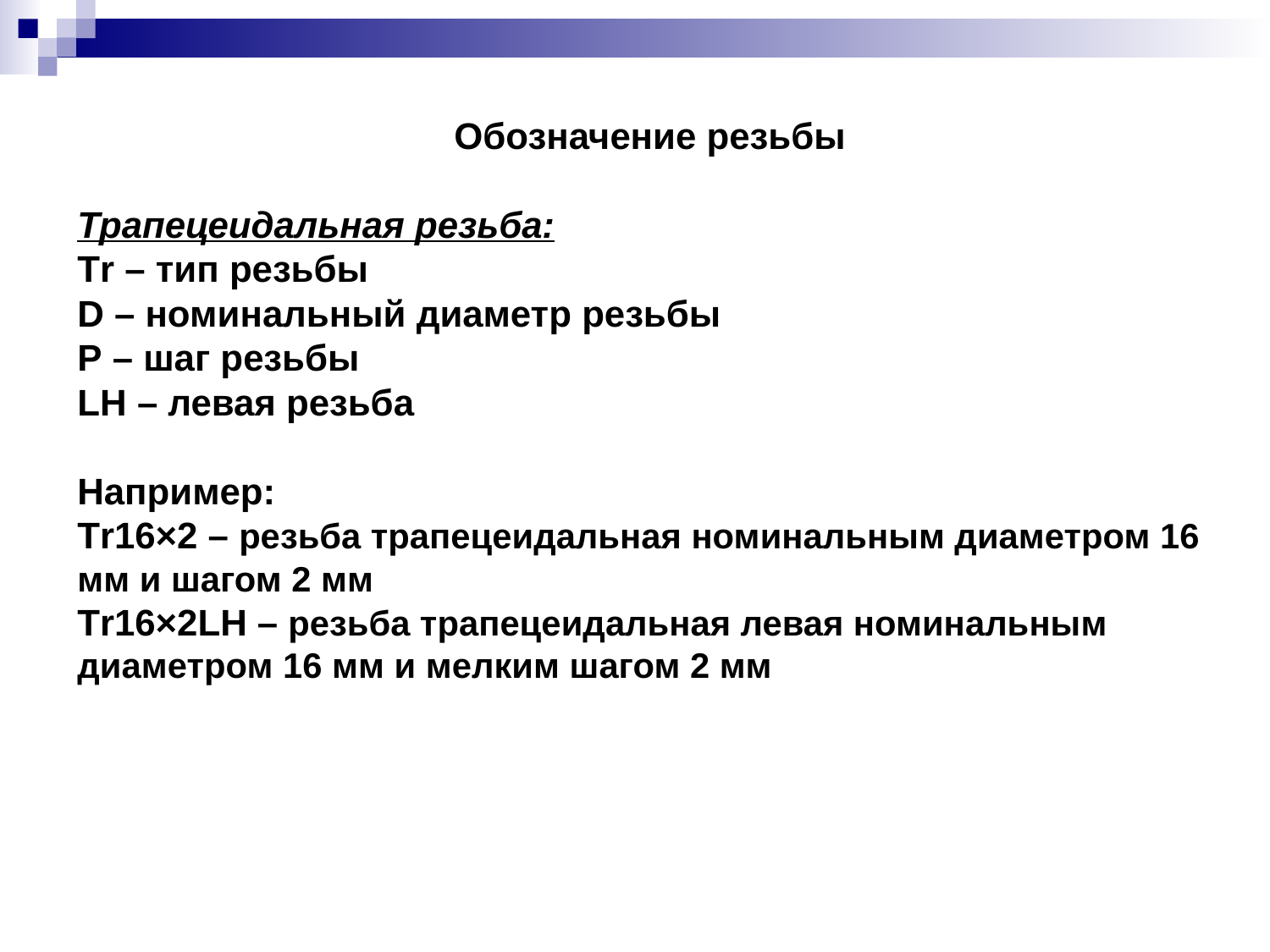

Обозначение резьбы

Трапецеидальная резьба:
Тr – тип резьбы
D – номинальный диаметр резьбы
Р – шаг резьбы
LH – левая резьба

Например:
Тr16×2 – резьба трапецеидальная номинальным диаметром 16 мм и шагом 2 мм
Тr16×2LH – резьба трапецеидальная левая номинальным диаметром 16 мм и мелким шагом 2 мм